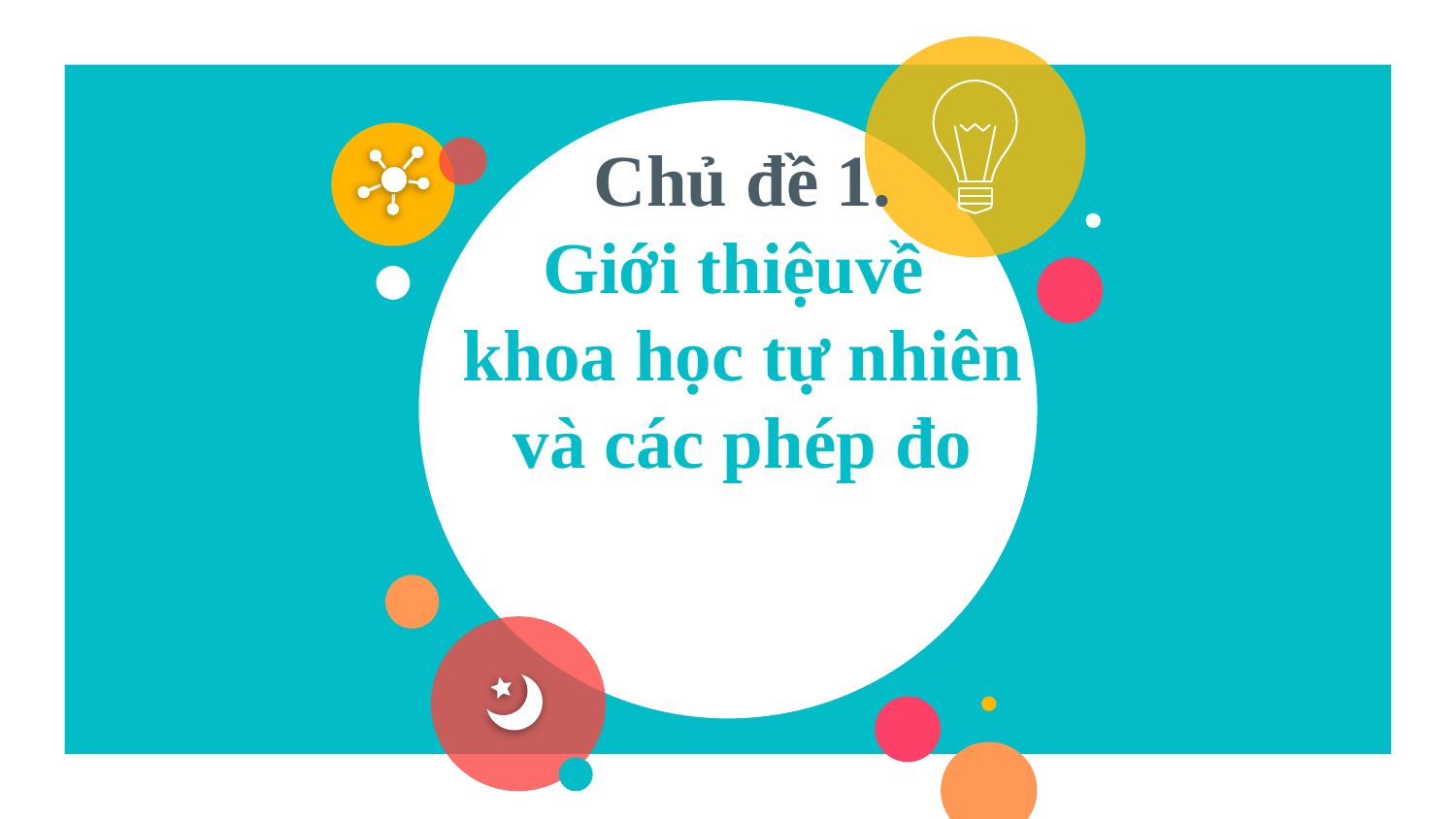

# Chủ đề 1.
Giới thiệuvề
khoa học tự nhiên và các phép đo